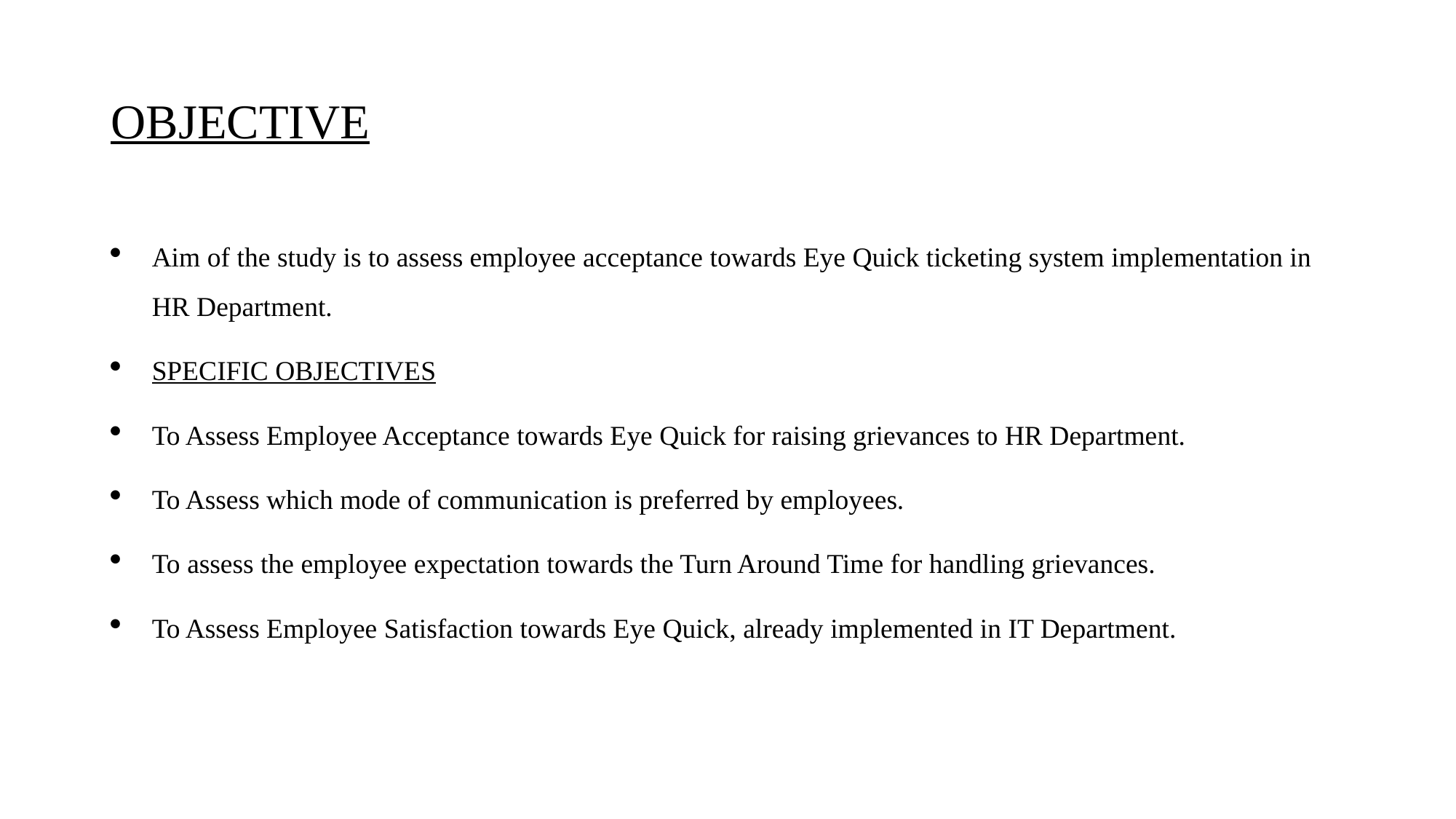

# OBJECTIVE
Aim of the study is to assess employee acceptance towards Eye Quick ticketing system implementation in HR Department.
SPECIFIC OBJECTIVES
To Assess Employee Acceptance towards Eye Quick for raising grievances to HR Department.
To Assess which mode of communication is preferred by employees.
To assess the employee expectation towards the Turn Around Time for handling grievances.
To Assess Employee Satisfaction towards Eye Quick, already implemented in IT Department.